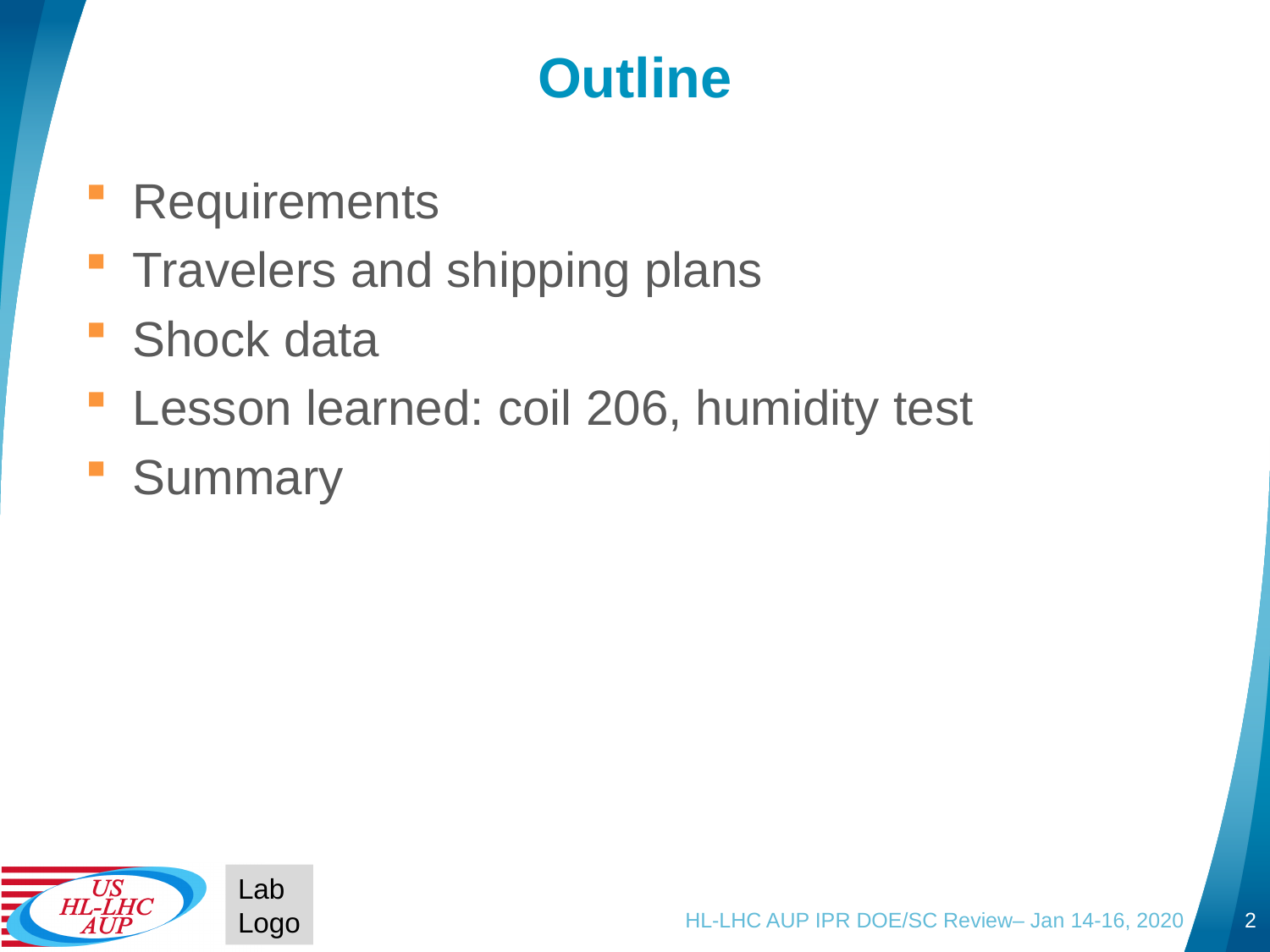

# Outline
Requirements
Travelers and shipping plans
Shock data
Lesson learned: coil 206, humidity test
Summary
Lab
Logo
HL-LHC AUP IPR DOE/SC Review– Jan 14-16, 2020
2